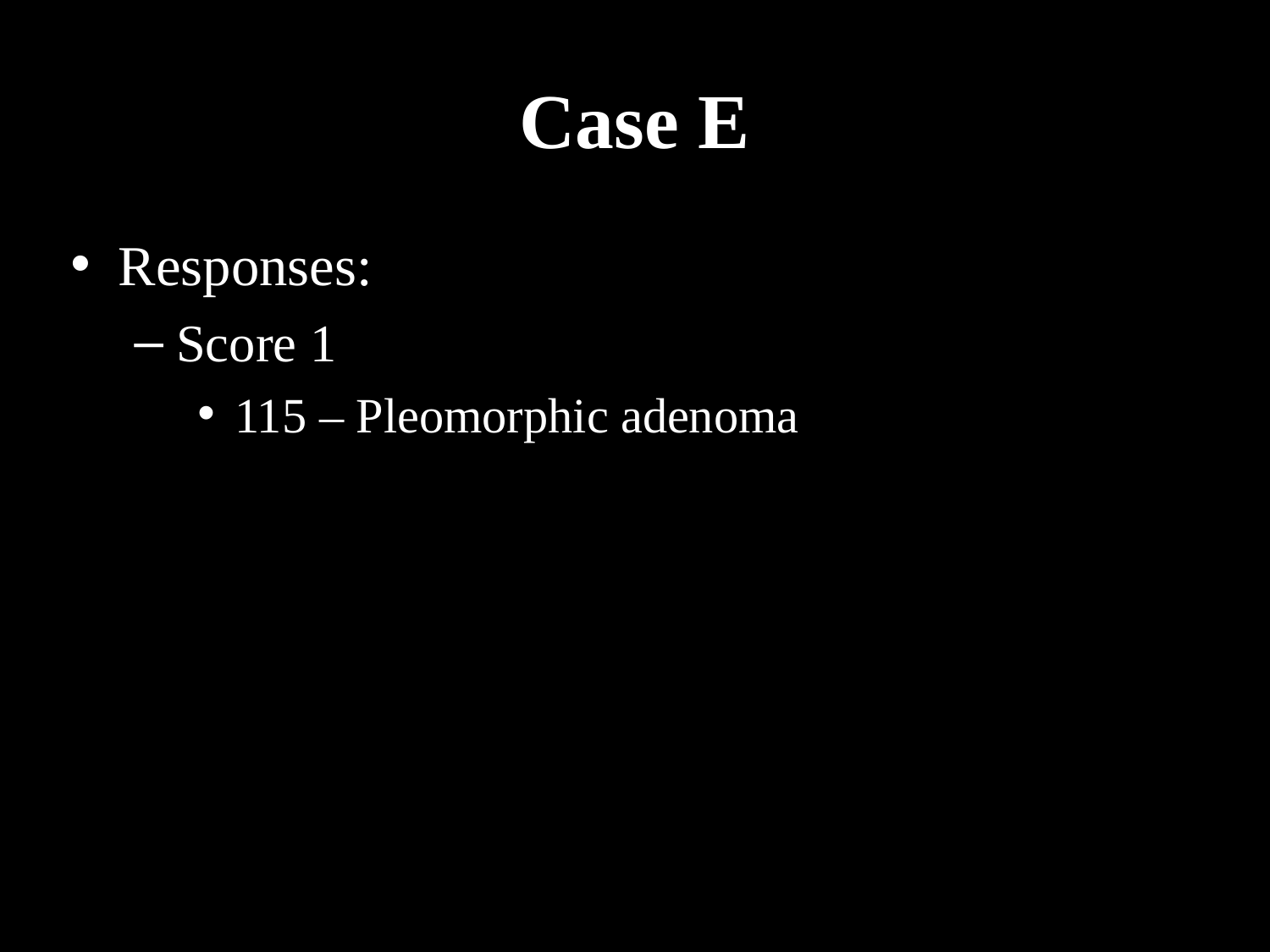

# Case E
Responses:
Score 1
115 – Pleomorphic adenoma